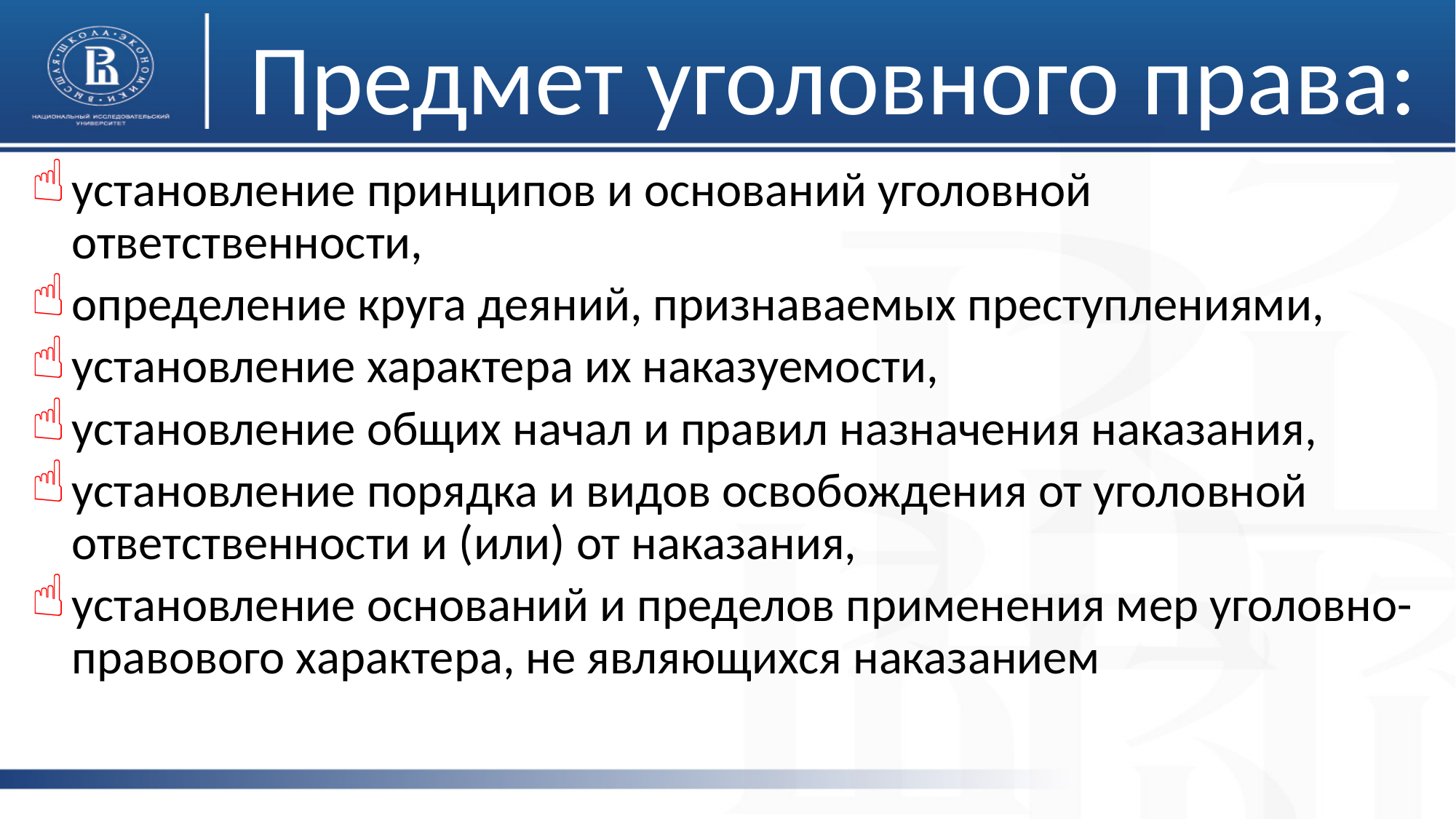

# Предмет уголовного права:
установление принципов и оснований уголовной ответственности,
определение круга деяний, признаваемых преступлениями,
установление характера их наказуемости,
установление общих начал и правил назначения наказания,
установление порядка и видов освобождения от уголовной ответственности и (или) от наказания,
установление оснований и пределов применения мер уголовно-правового характера, не являющихся наказанием